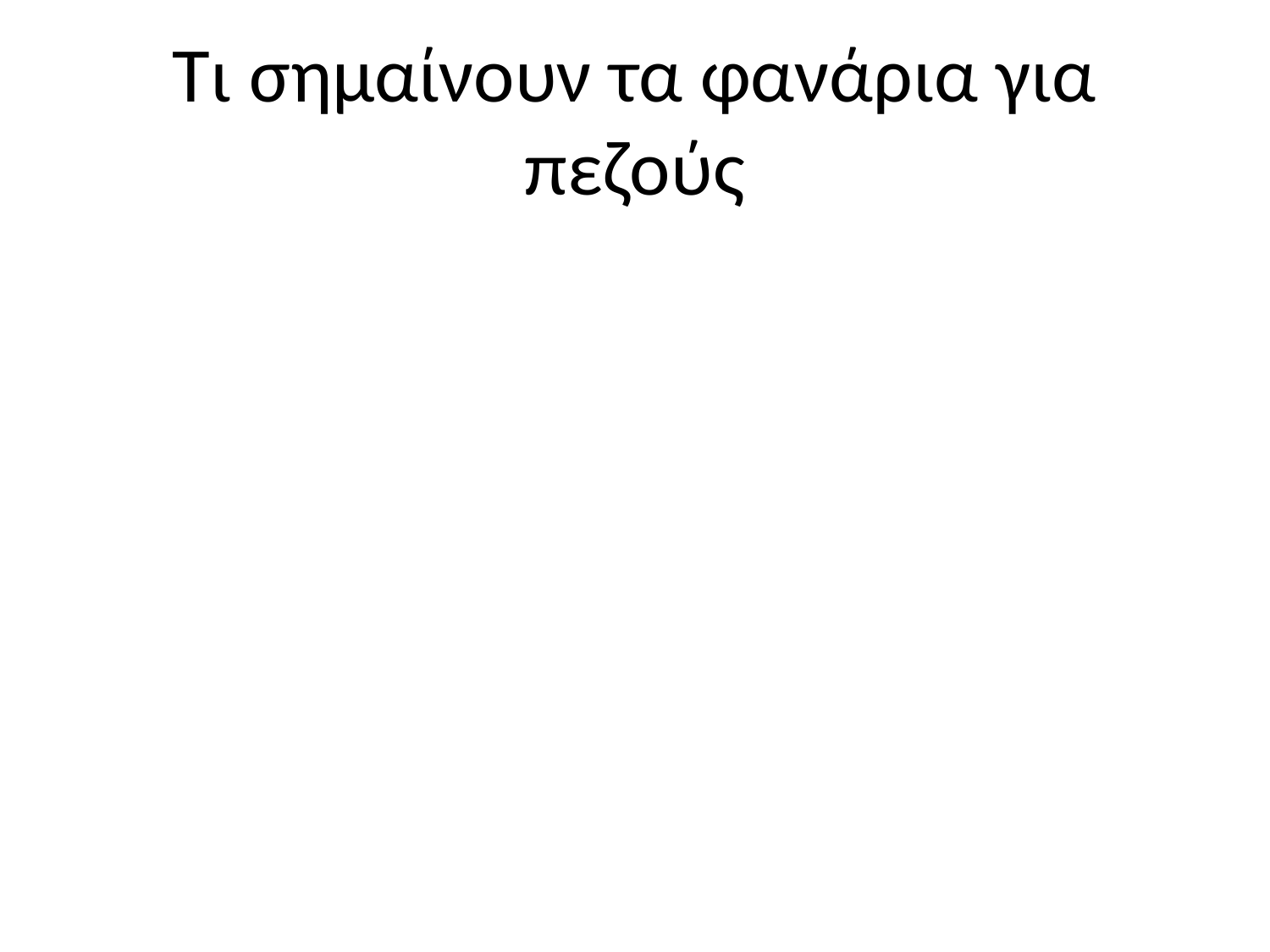

# Τι σημαίνουν τα φανάρια για πεζούς